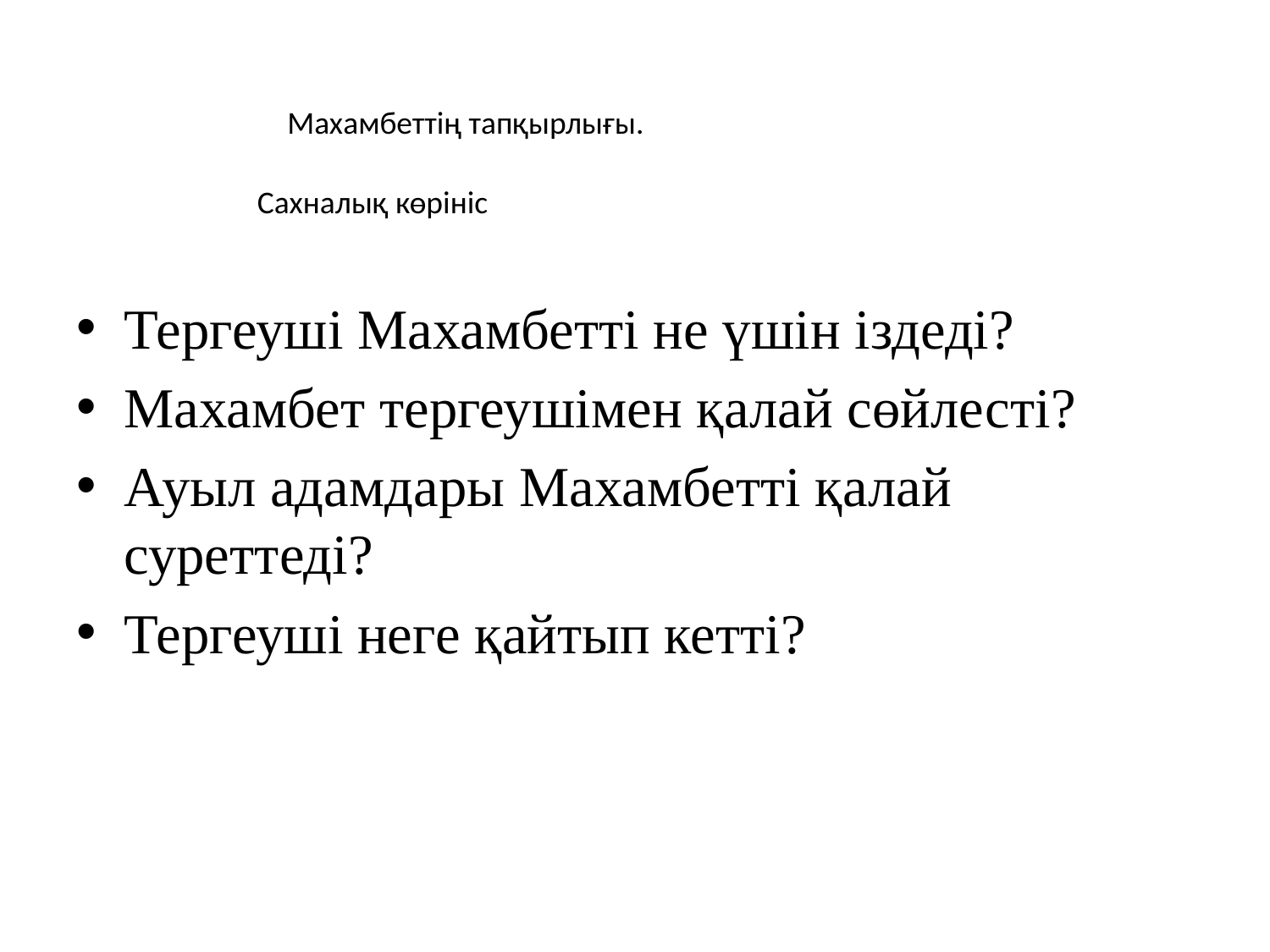

Махамбеттің тапқырлығы.
Сахналық көрініс
Тергеуші Махамбетті не үшін іздеді?
Махамбет тергеушімен қалай сөйлесті?
Ауыл адамдары Махамбетті қалай суреттеді?
Тергеуші неге қайтып кетті?